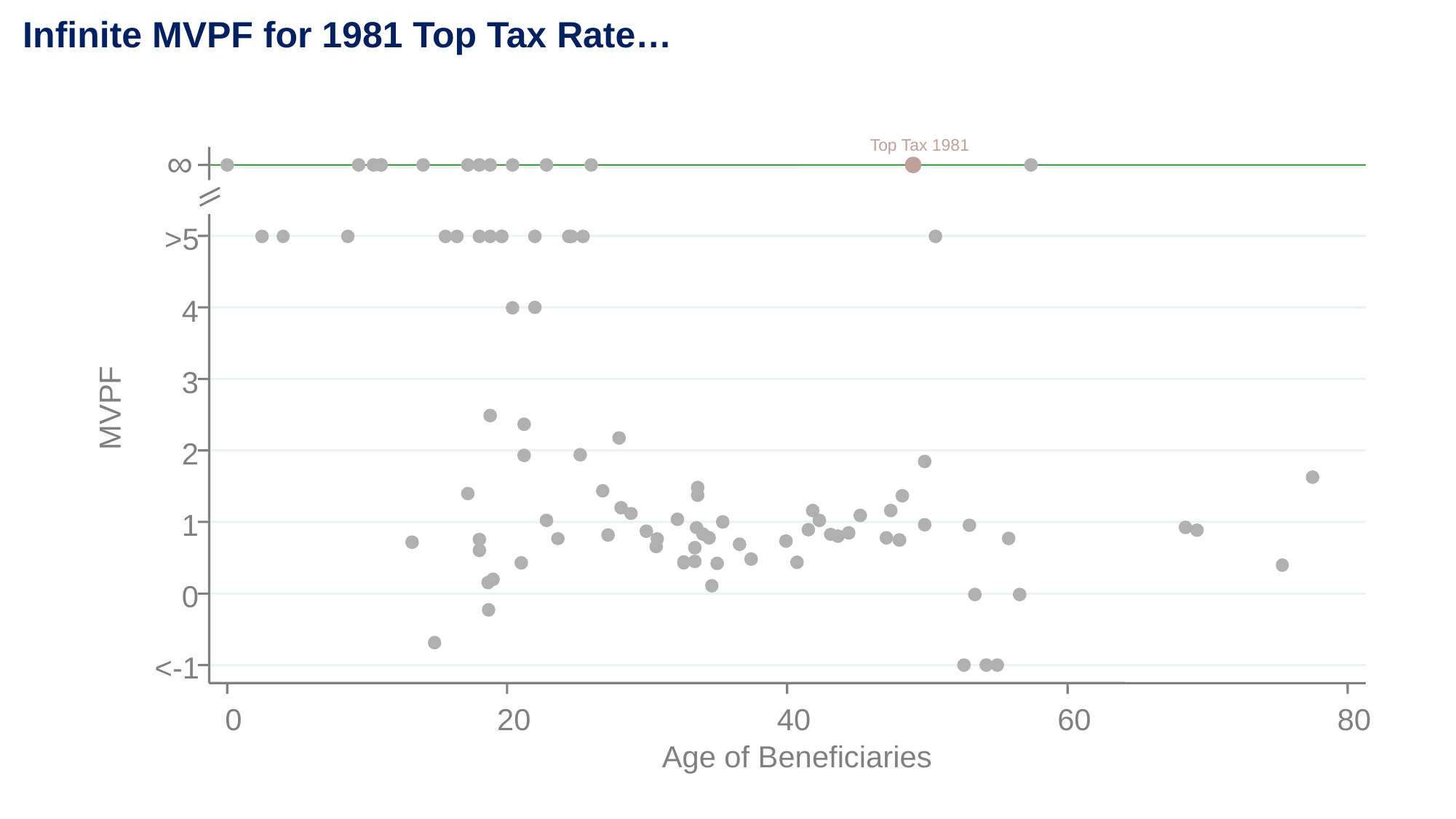

>5

4

3

MVPF

2

1

0

<-1

0
20
40
60
80
Age of Beneficiaries
Infinite MVPF for 1981 Top Tax Rate…

Top Tax 1981
∞